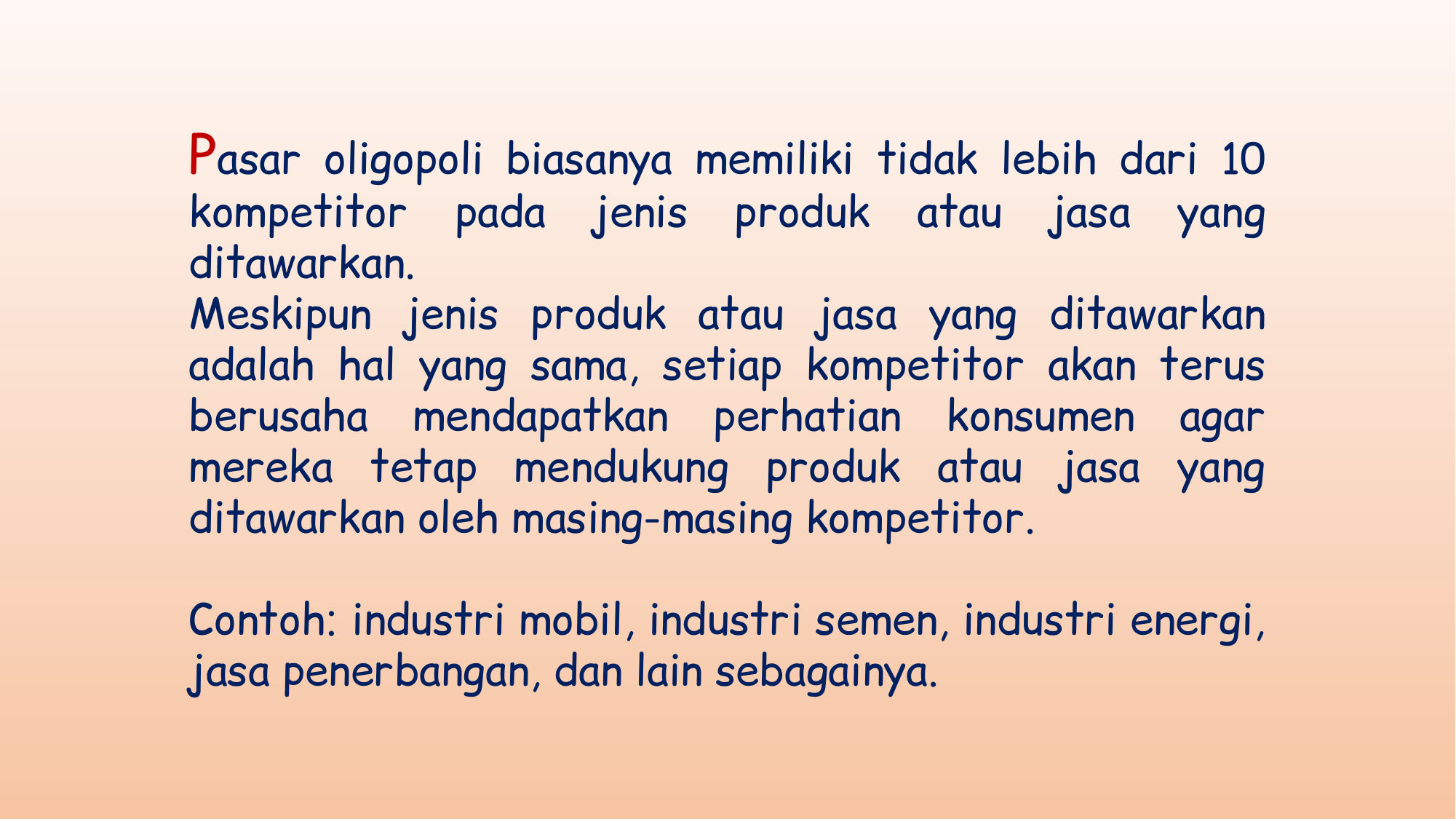

Pasar oligopoli biasanya memiliki tidak lebih dari 10 kompetitor pada jenis produk atau jasa yang ditawarkan.
Meskipun jenis produk atau jasa yang ditawarkan adalah hal yang sama, setiap kompetitor akan terus berusaha mendapatkan perhatian konsumen agar mereka tetap mendukung produk atau jasa yang ditawarkan oleh masing-masing kompetitor.

Contoh: industri mobil, industri semen, industri energi, jasa penerbangan, dan lain sebagainya.